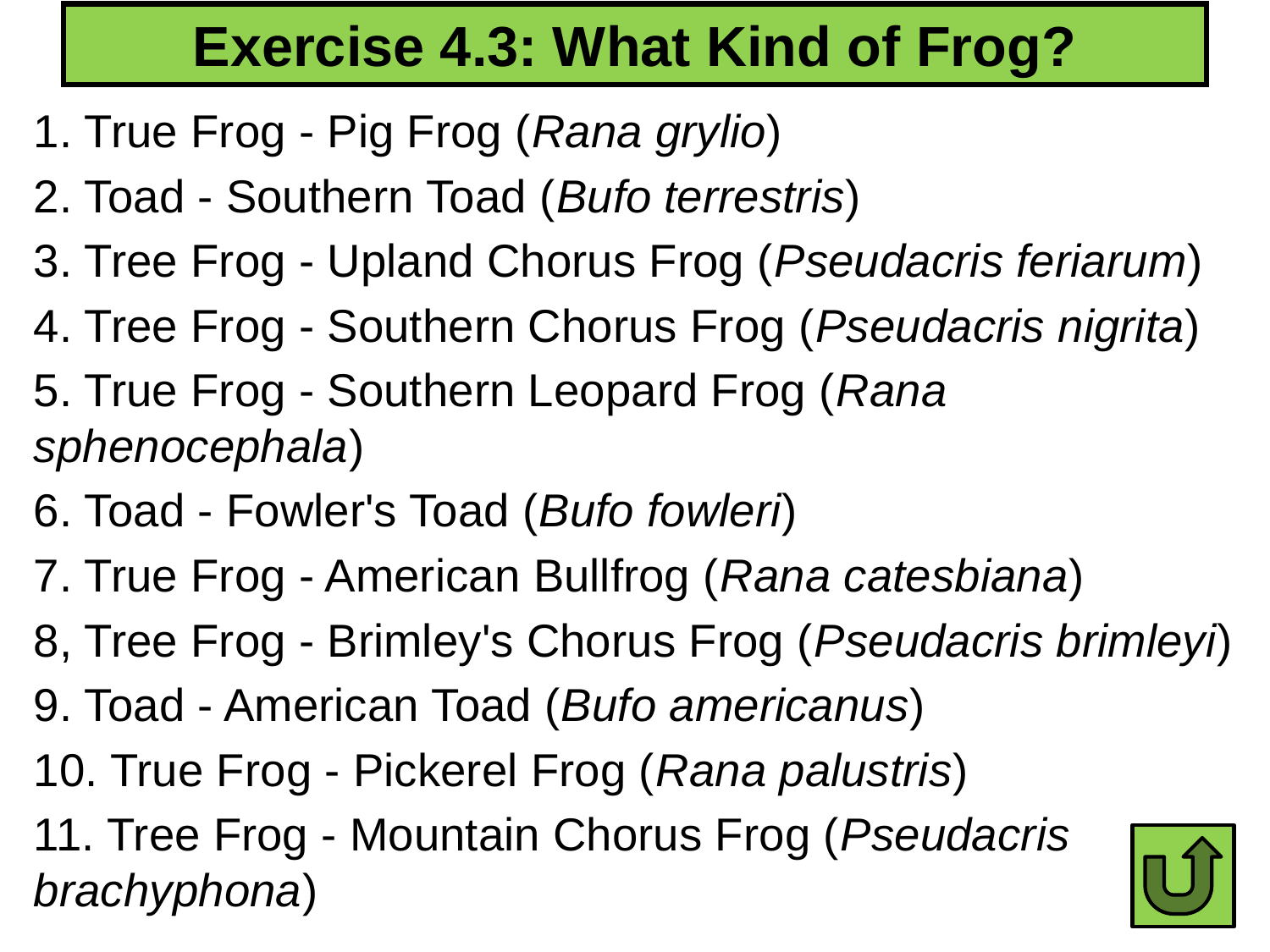

# Exercise 4.3: What Kind of Frog?
1. True Frog - Pig Frog (Rana grylio)
2. Toad - Southern Toad (Bufo terrestris)
3. Tree Frog - Upland Chorus Frog (Pseudacris feriarum)
4. Tree Frog - Southern Chorus Frog (Pseudacris nigrita)
5. True Frog - Southern Leopard Frog (Rana sphenocephala)
6. Toad - Fowler's Toad (Bufo fowleri)
7. True Frog - American Bullfrog (Rana catesbiana)
8, Tree Frog - Brimley's Chorus Frog (Pseudacris brimleyi)
9. Toad - American Toad (Bufo americanus)
10. True Frog - Pickerel Frog (Rana palustris)
11. Tree Frog - Mountain Chorus Frog (Pseudacris brachyphona)

223